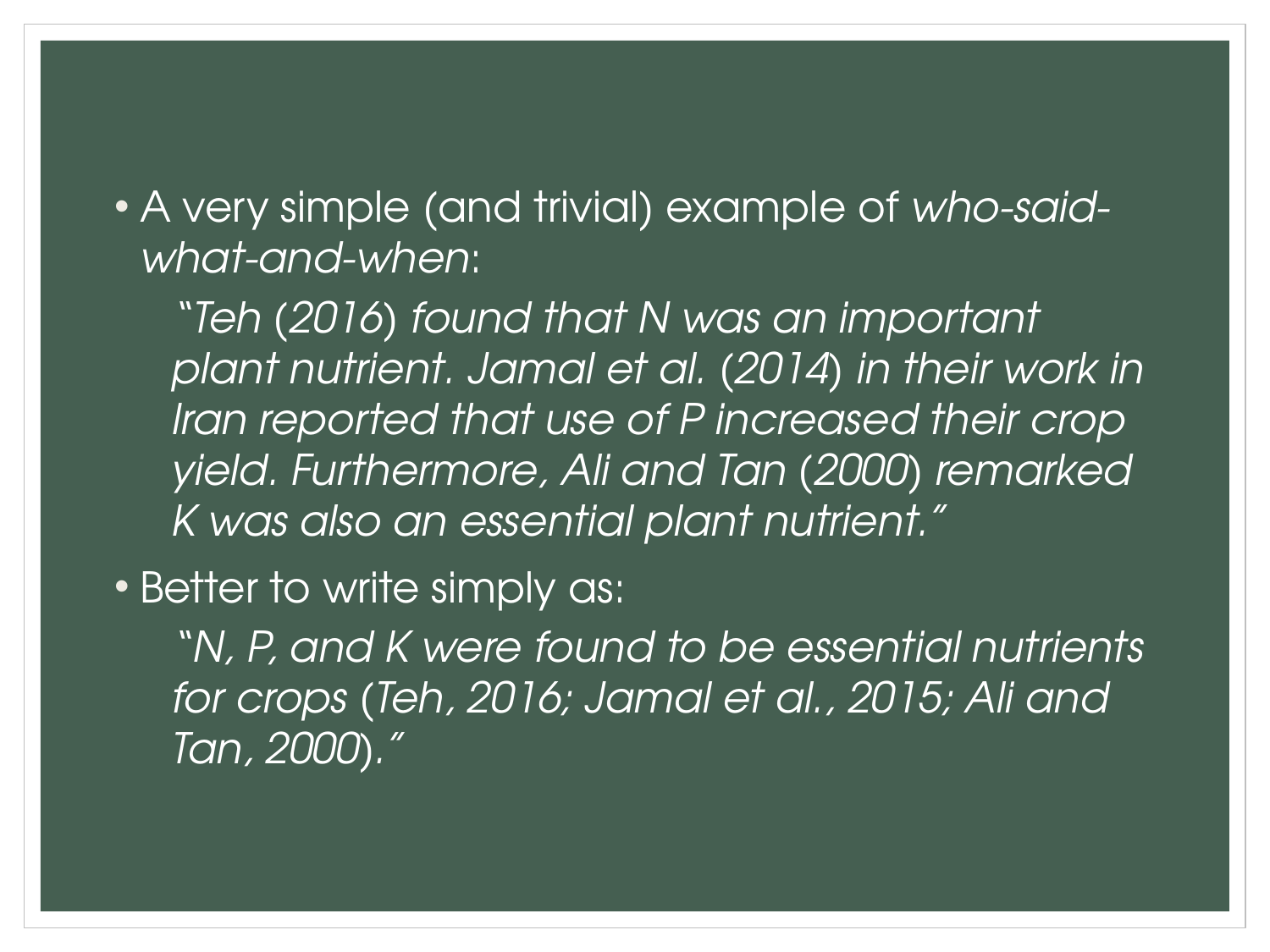

#
A very simple (and trivial) example of who-said-what-and-when:
“Teh (2016) found that N was an important plant nutrient. Jamal et al. (2014) in their work in Iran reported that use of P increased their crop yield. Furthermore, Ali and Tan (2000) remarked K was also an essential plant nutrient.”
Better to write simply as:
“N, P, and K were found to be essential nutrients for crops (Teh, 2016; Jamal et al., 2015; Ali and Tan, 2000).”